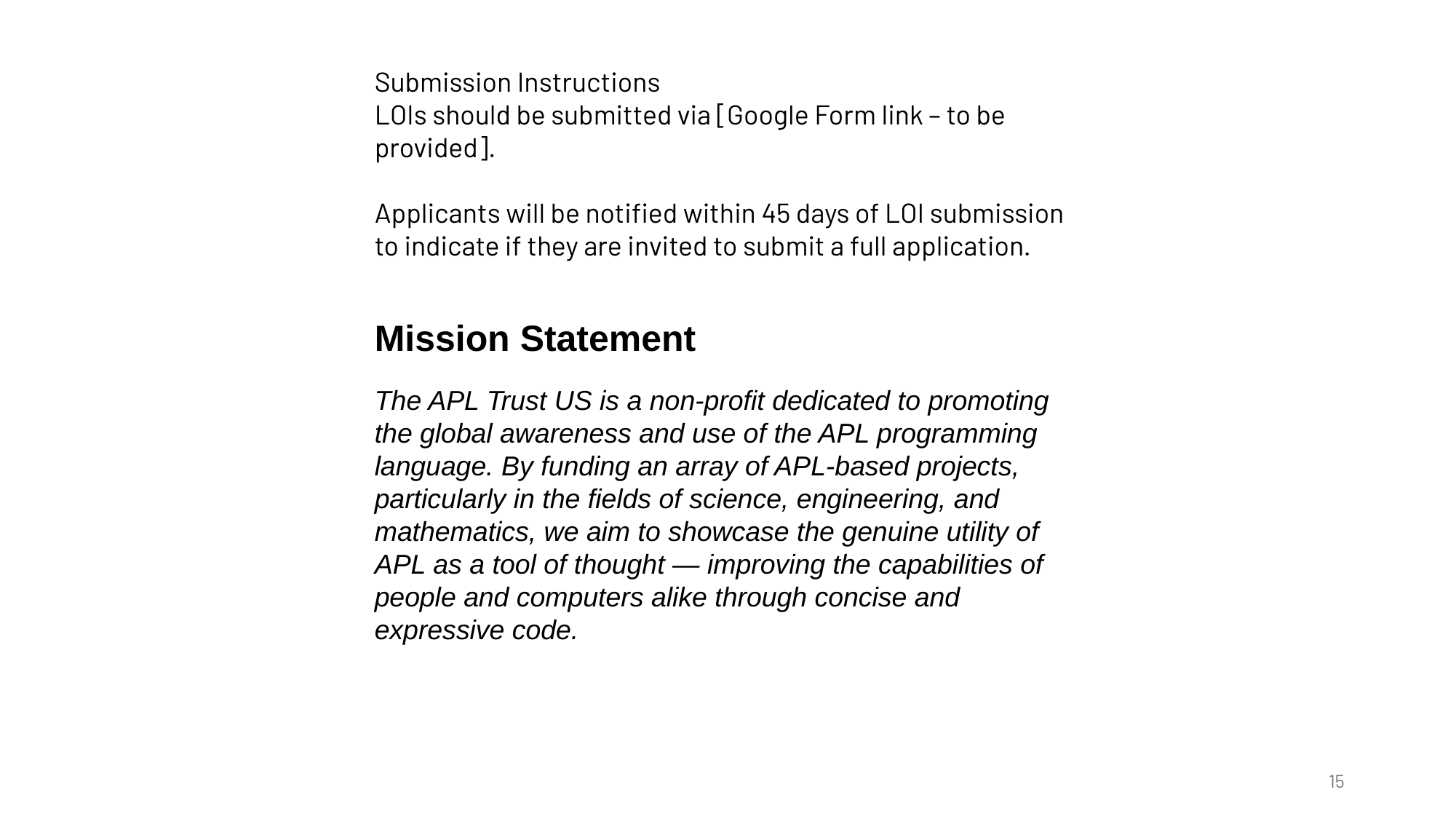

Submission Instructions
LOIs should be submitted via [Google Form link – to be provided].

Applicants will be notified within 45 days of LOI submission to indicate if they are invited to submit a full application.

Mission Statement
The APL Trust US is a non-profit dedicated to promoting the global awareness and use of the APL programming language. By funding an array of APL-based projects, particularly in the fields of science, engineering, and mathematics, we aim to showcase the genuine utility of APL as a tool of thought — improving the capabilities of people and computers alike through concise and expressive code.
15